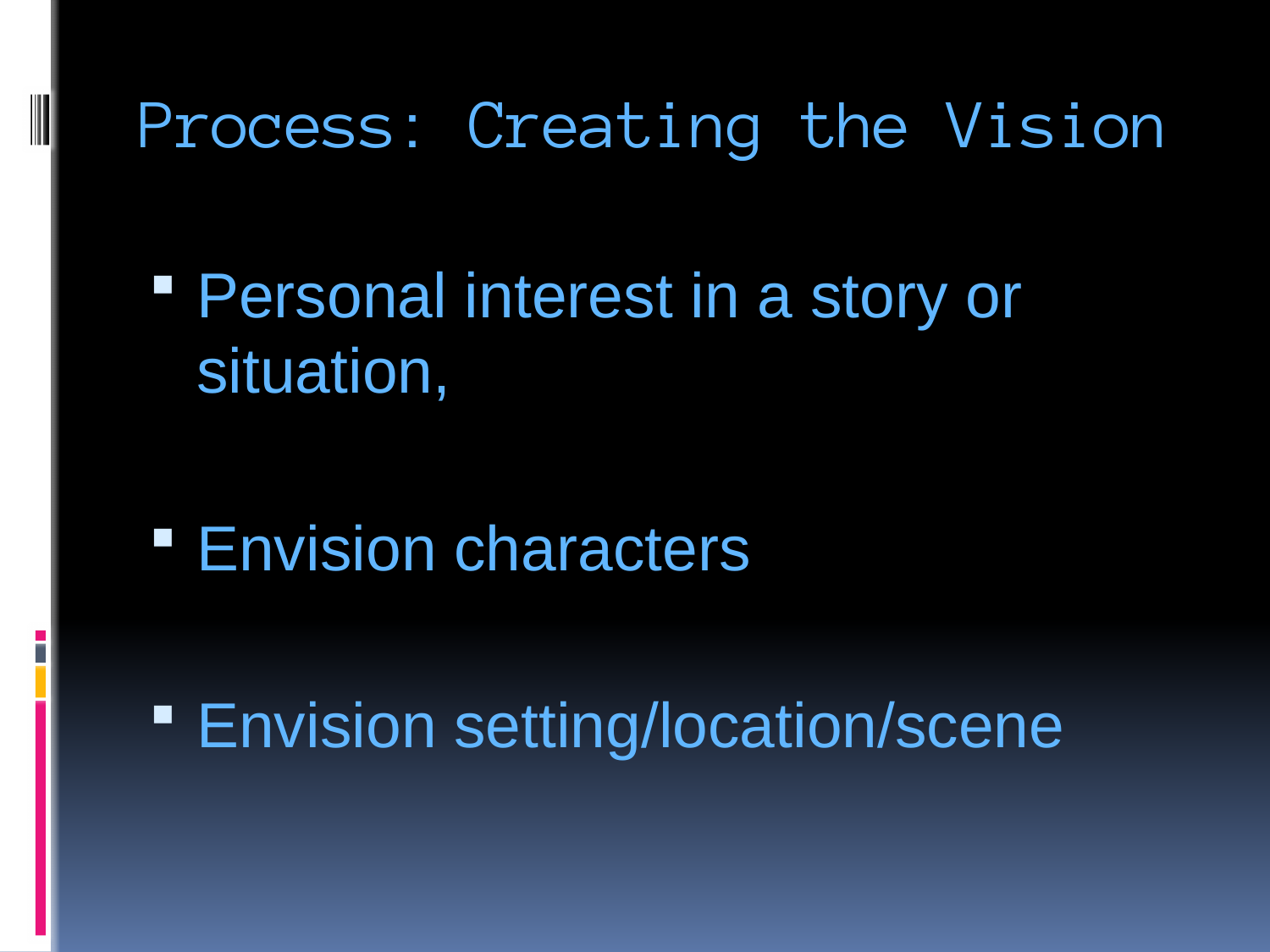

# Process: Creating the Vision
Personal interest in a story or situation,

Envision characters

Envision setting/location/scene